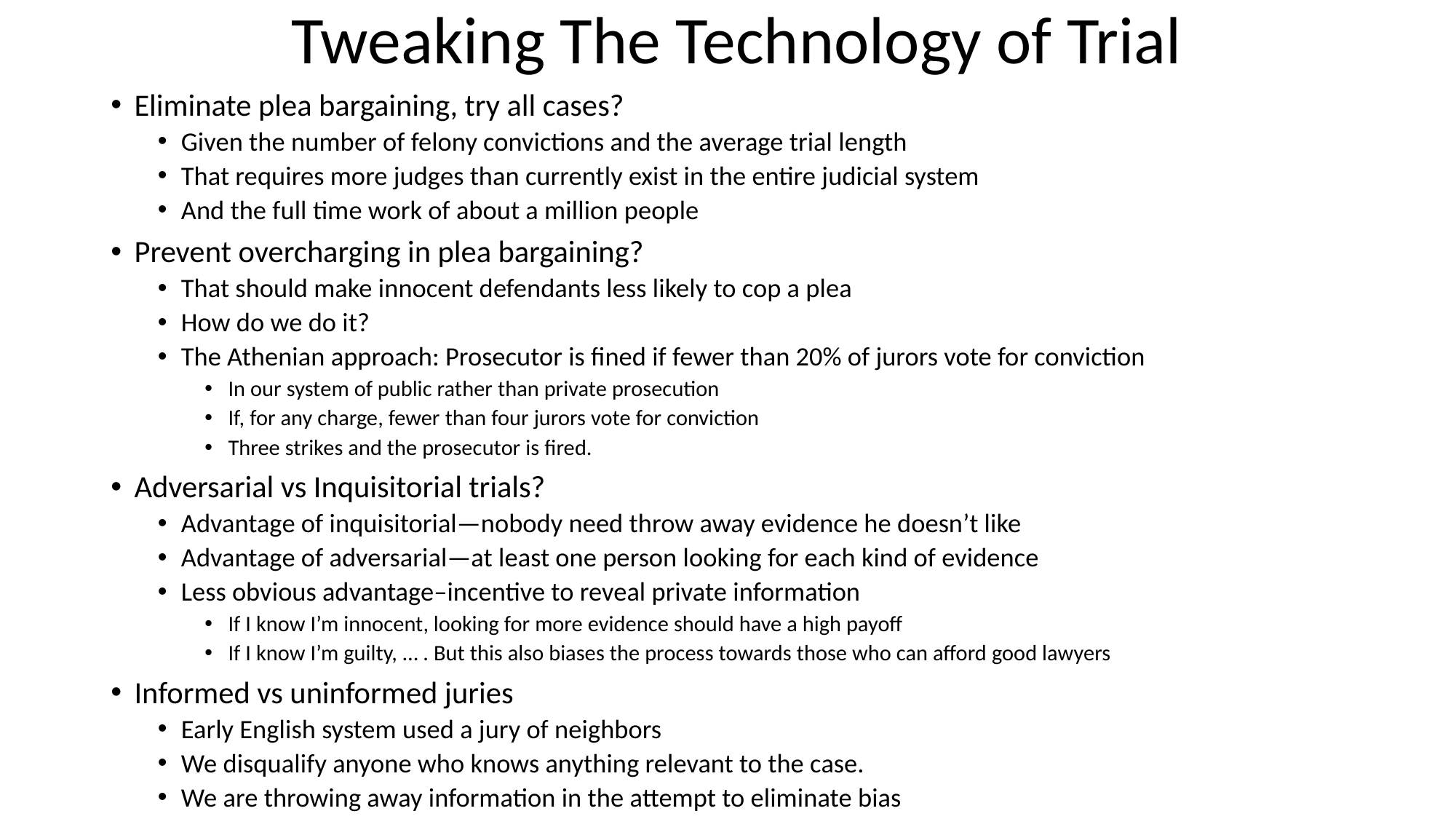

# Tweaking The Technology of Trial
Eliminate plea bargaining, try all cases?
Given the number of felony convictions and the average trial length
That requires more judges than currently exist in the entire judicial system
And the full time work of about a million people
Prevent overcharging in plea bargaining?
That should make innocent defendants less likely to cop a plea
How do we do it?
The Athenian approach: Prosecutor is fined if fewer than 20% of jurors vote for conviction
In our system of public rather than private prosecution
If, for any charge, fewer than four jurors vote for conviction
Three strikes and the prosecutor is fired.
Adversarial vs Inquisitorial trials?
Advantage of inquisitorial—nobody need throw away evidence he doesn’t like
Advantage of adversarial—at least one person looking for each kind of evidence
Less obvious advantage–incentive to reveal private information
If I know I’m innocent, looking for more evidence should have a high payoff
If I know I’m guilty, … . But this also biases the process towards those who can afford good lawyers
Informed vs uninformed juries
Early English system used a jury of neighbors
We disqualify anyone who knows anything relevant to the case.
We are throwing away information in the attempt to eliminate bias